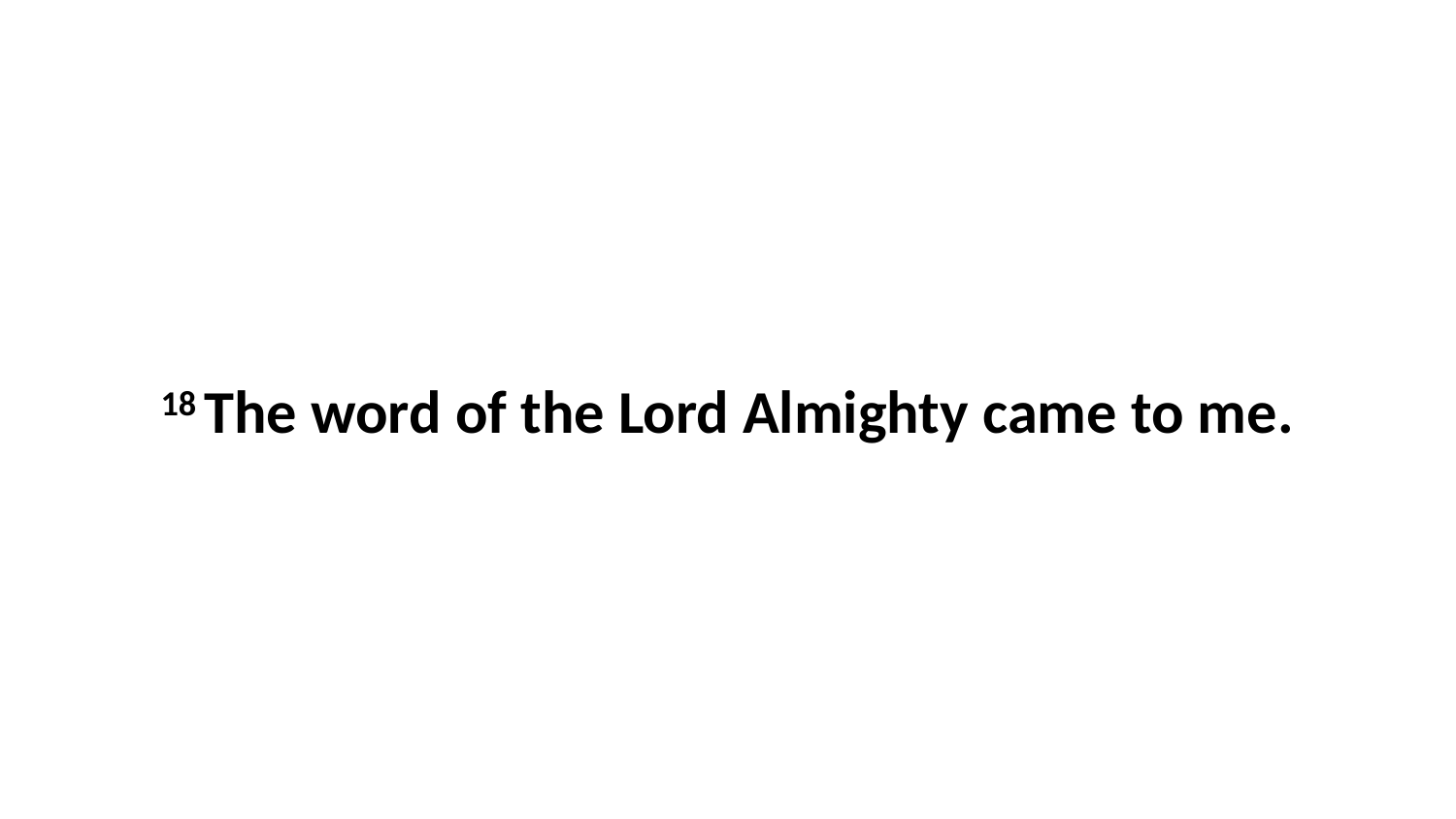

18 The word of the Lord Almighty came to me.